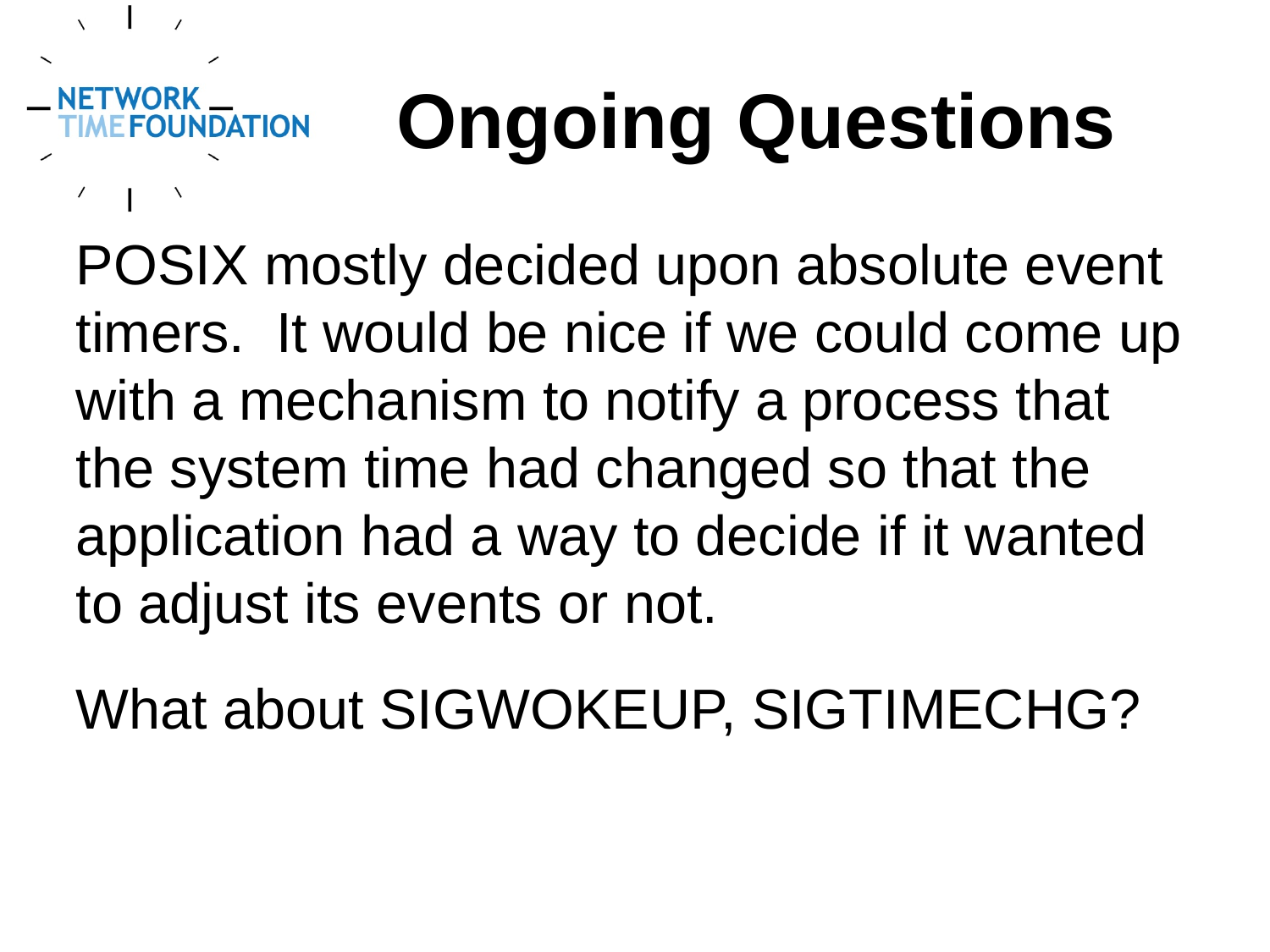

Ongoing Questions
POSIX mostly decided upon absolute event timers.  It would be nice if we could come up with a mechanism to notify a process that the system time had changed so that the application had a way to decide if it wanted to adjust its events or not.

What about SIGWOKEUP, SIGTIMECHG?